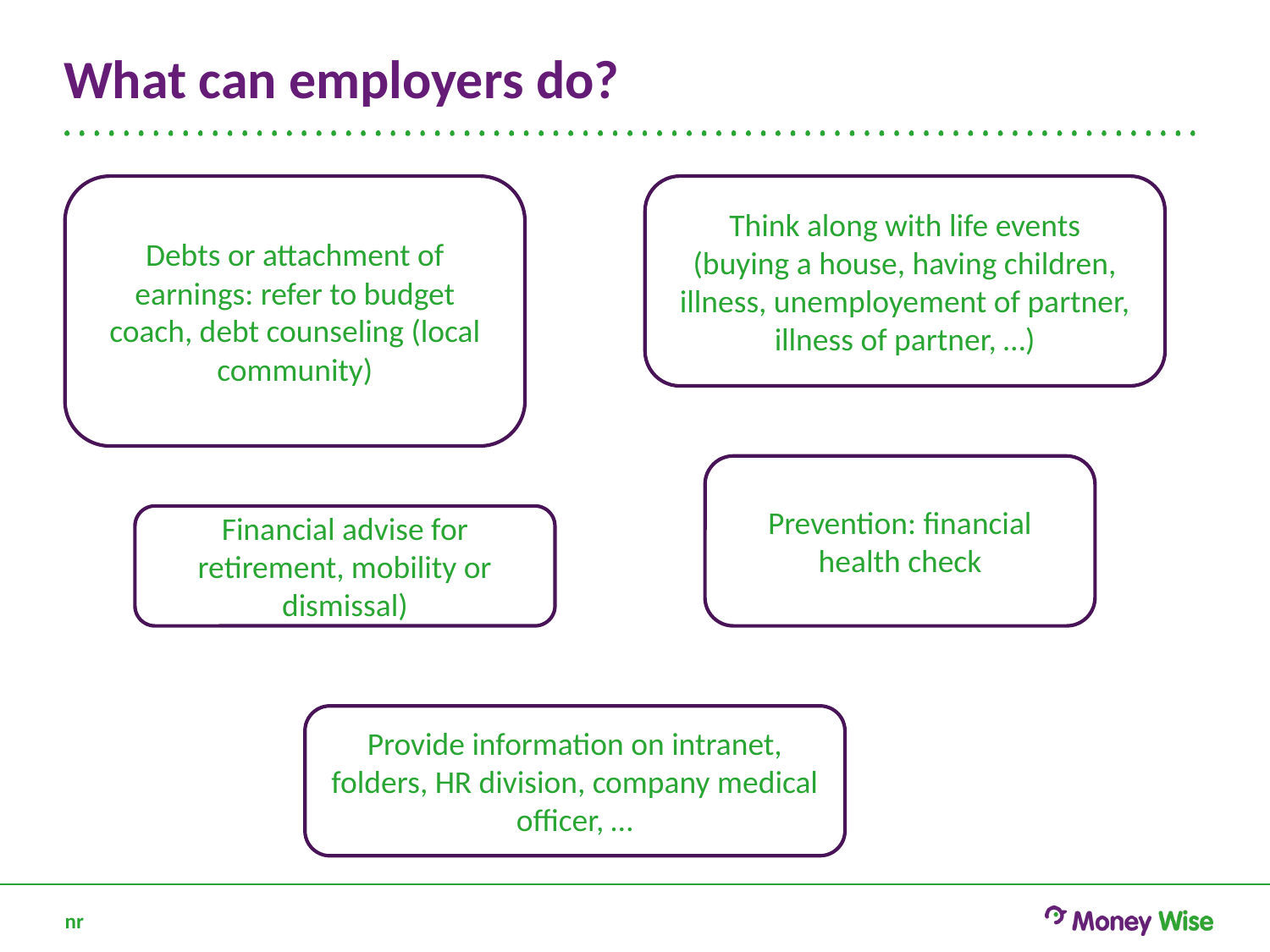

# What can employers do?
Debts or attachment of earnings: refer to budget coach, debt counseling (local community)
Think along with life events
(buying a house, having children, illness, unemployement of partner, illness of partner, …)

Prevention: financial health check
Financial advise for retirement, mobility or dismissal)
Provide information on intranet, folders, HR division, company medical officer, …
nr